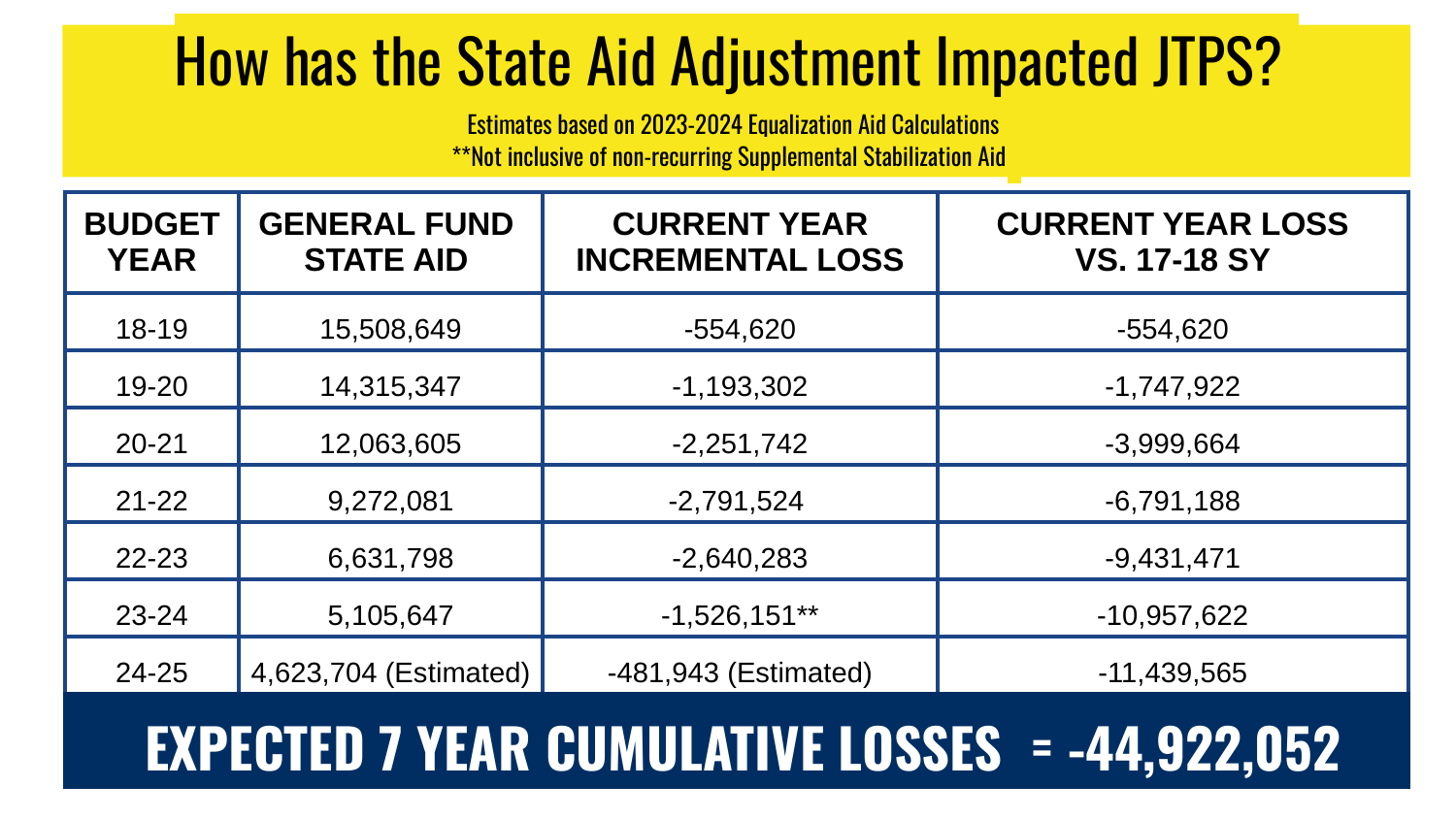

# How has the State Aid Adjustment Impacted JTPS?

Estimates based on 2023-2024 Equalization Aid Calculations
**Not inclusive of non-recurring Supplemental Stabilization Aid
| BUDGET YEAR | GENERAL FUND STATE AID | CURRENT YEAR INCREMENTAL LOSS | CURRENT YEAR LOSS VS. 17-18 SY |
| --- | --- | --- | --- |
| 18-19 | 15,508,649 | -554,620 | -554,620 |
| 19-20 | 14,315,347 | -1,193,302 | -1,747,922 |
| 20-21 | 12,063,605 | -2,251,742 | -3,999,664 |
| 21-22 | 9,272,081 | -2,791,524 | -6,791,188 |
| 22-23 | 6,631,798 | -2,640,283 | -9,431,471 |
| 23-24 | 5,105,647 | -1,526,151\*\* | -10,957,622 |
| 24-25 | 4,623,704 (Estimated) | -481,943 (Estimated) | -11,439,565 |
| EXPECTED 7 YEAR CUMULATIVE LOSSES = -44,922,052 |  |  |  |